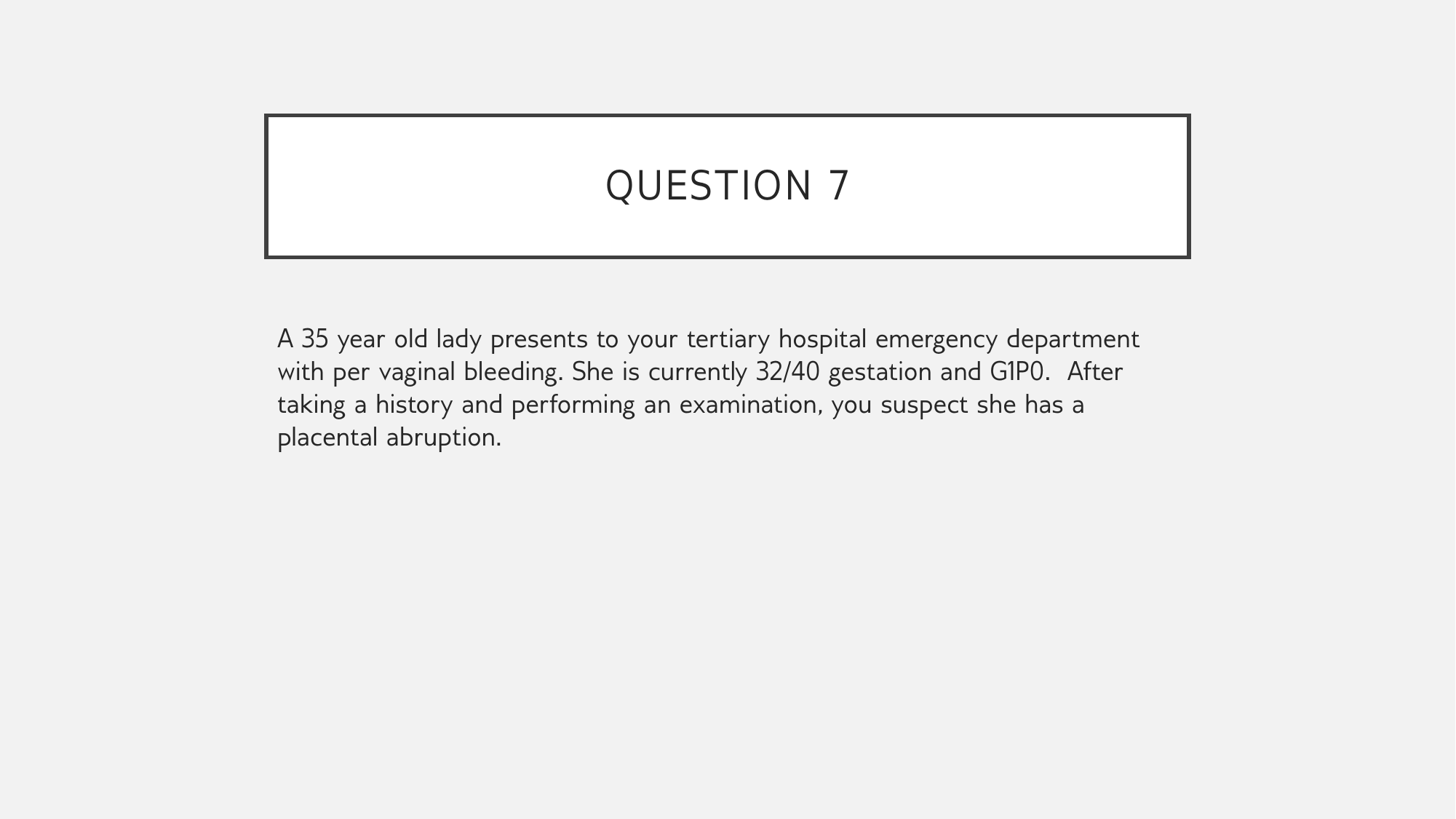

# QUESTION 7
A 35 year old lady presents to your tertiary hospital emergency department with per vaginal bleeding. She is currently 32/40 gestation and G1P0.  After taking a history and performing an examination, you suspect she has a placental abruption.